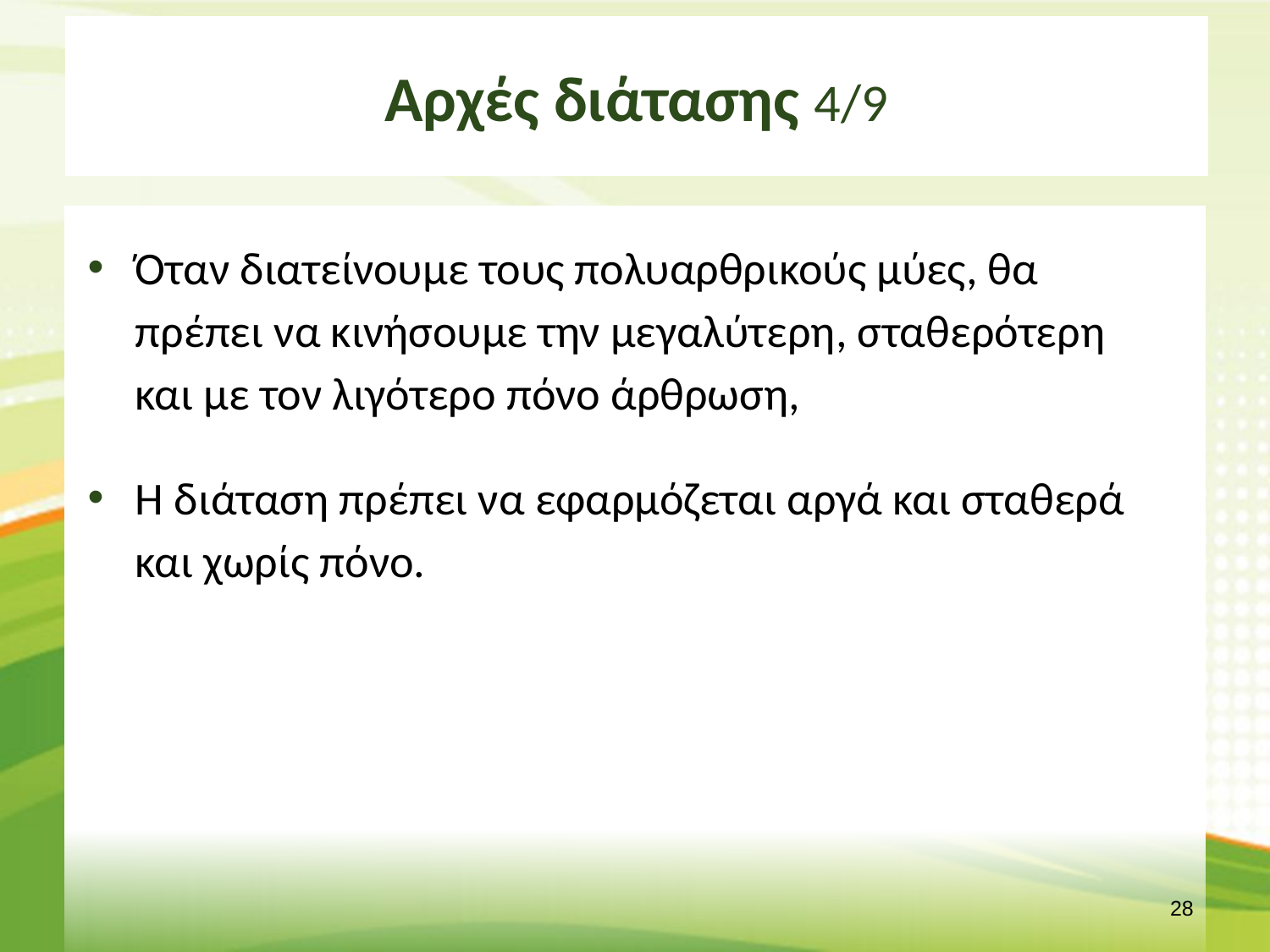

# Αρχές διάτασης 4/9
Όταν διατείνουμε τους πολυαρθρικούς μύες, θα πρέπει να κινήσουμε την μεγαλύτερη, σταθερότερη και με τον λιγότερο πόνο άρθρωση,
Η διάταση πρέπει να εφαρμόζεται αργά και σταθερά και χωρίς πόνο.
28